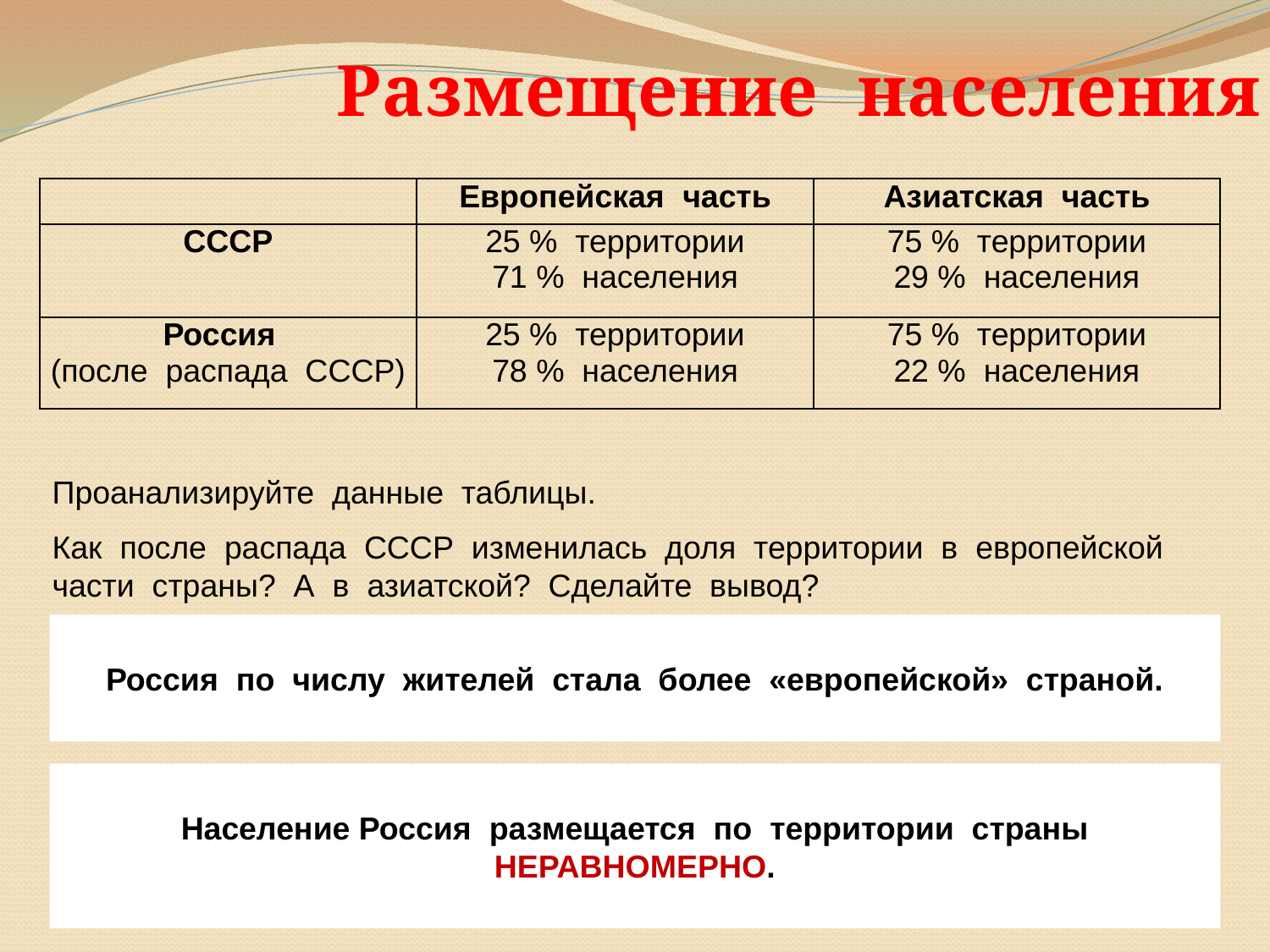

Размещение  населения
|  | Европейская часть | Азиатская часть |
| --- | --- | --- |
| СССР | 25 % территории 71 % населения | 75 % территории 29 % населения |
| Россия (после распада СССР) | 25 % территории 78 % населения | 75 % территории 22 % населения |
Проанализируйте  данные  таблицы.

Как  после  распада  СССР  изменилась  доля  территории  в  европейской  части  страны?  А  в  азиатской?  Сделайте  вывод?

Как  после  распада  СССР  изменилась  доля  населения  в  европейской  части  страны?  А  в  азиатской?  Сделайте  вывод?

Россия  по  числу  жителей  стала  более  «европейской»  страной.

Население Россия  размещается  по  территории  страны
НЕРАВНОМЕРНО.

Сделайте  вывод  по  данным  таблицы,  как  размещается  население  по
территории  страны?